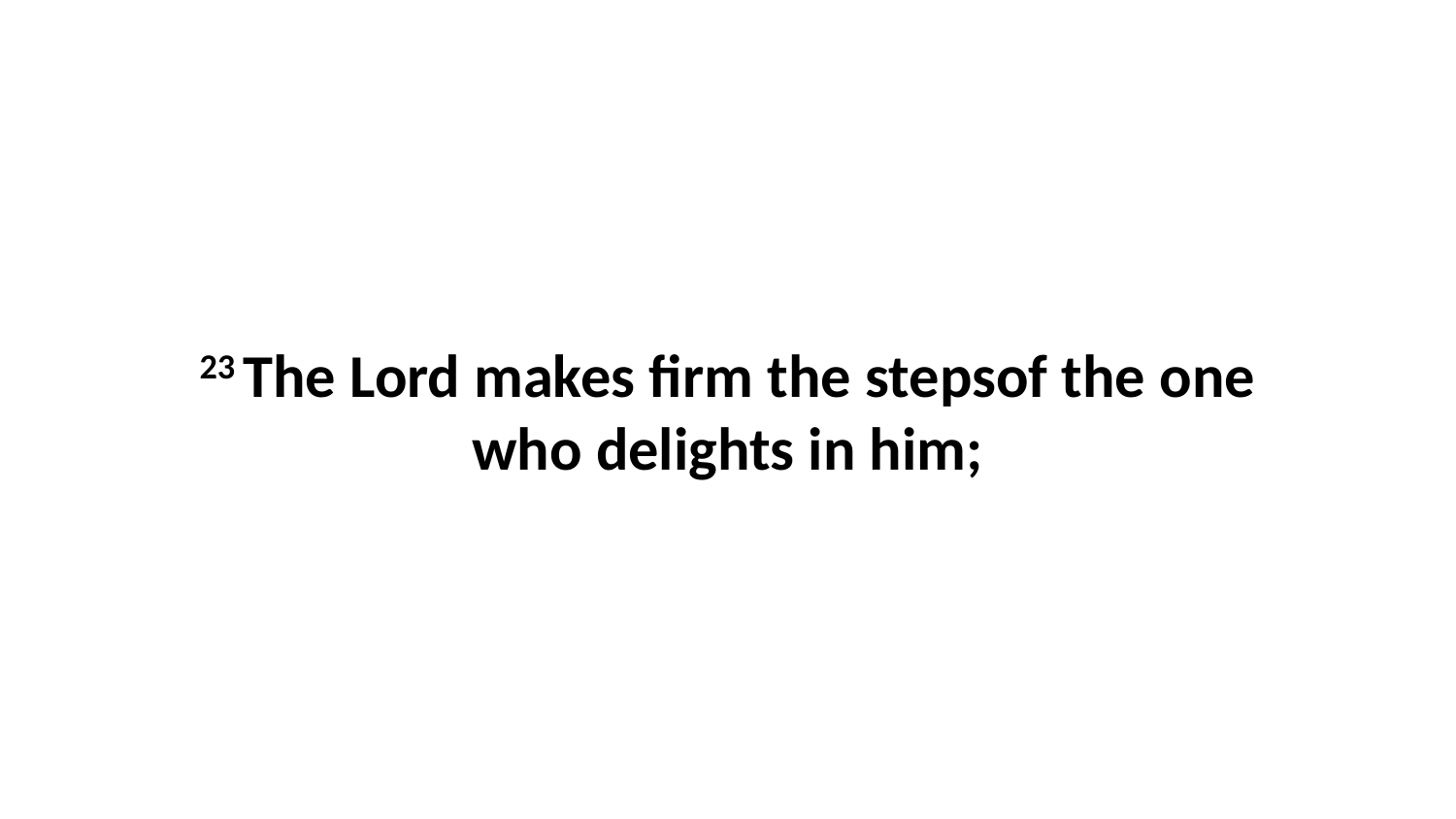

23 The Lord makes firm the stepsof the one who delights in him;